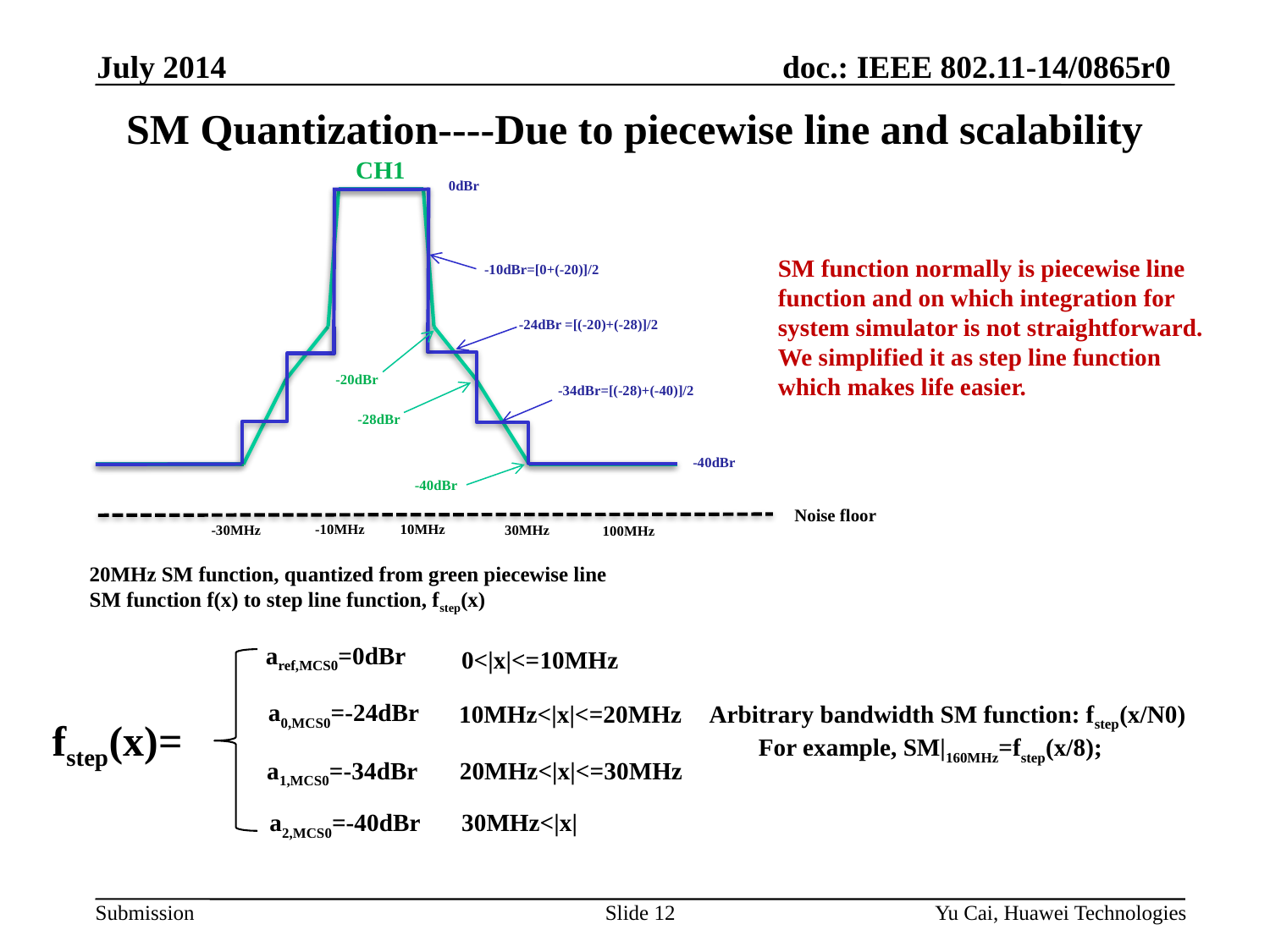

July 2014
# SM Quantization----Due to piecewise line and scalability
CH1
0dBr
SM function normally is piecewise line function and on which integration for system simulator is not straightforward. We simplified it as step line function which makes life easier.
-10dBr=[0+(-20)]/2
-24dBr =[(-20)+(-28)]/2
-20dBr
-34dBr=[(-28)+(-40)]/2

-28dBr
-40dBr
-40dBr
Noise floor
-10MHz
10MHz
-30MHz
30MHz
100MHz
20MHz SM function, quantized from green piecewise line SM function f(x) to step line function, fstep(x)
aref,MCS0=0dBr
0<|x|<=10MHz

a0,MCS0=-24dBr
Arbitrary bandwidth SM function: fstep(x/N0)
        For example, SM|160MHz=fstep(x/8);
10MHz<|x|<=20MHz
fstep(x)=
a1,MCS0=-34dBr
20MHz<|x|<=30MHz
a2,MCS0=-40dBr
30MHz<|x|
Slide 12
Yu Cai, Huawei Technologies